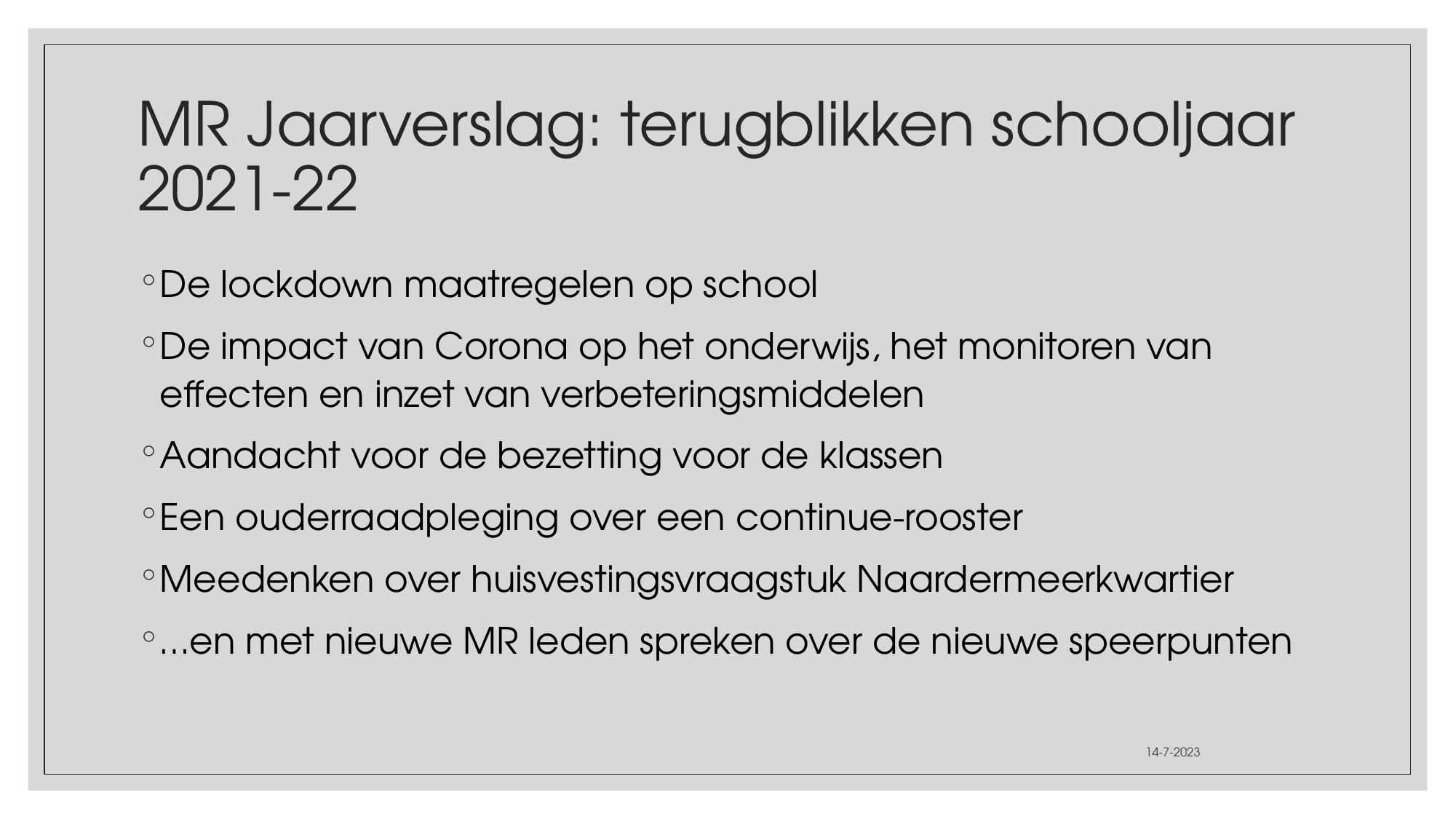

# MR Jaarverslag: terugblikken schooljaar 2021-22
De lockdown maatregelen op school
De impact van Corona op het onderwijs, het monitoren van effecten en inzet van verbeteringsmiddelen
Aandacht voor de bezetting voor de klassen
Een ouderraadpleging over een continue-rooster
Meedenken over huisvestingsvraagstuk Naardermeerkwartier
…en met nieuwe MR leden spreken over de nieuwe speerpunten
14-7-2023